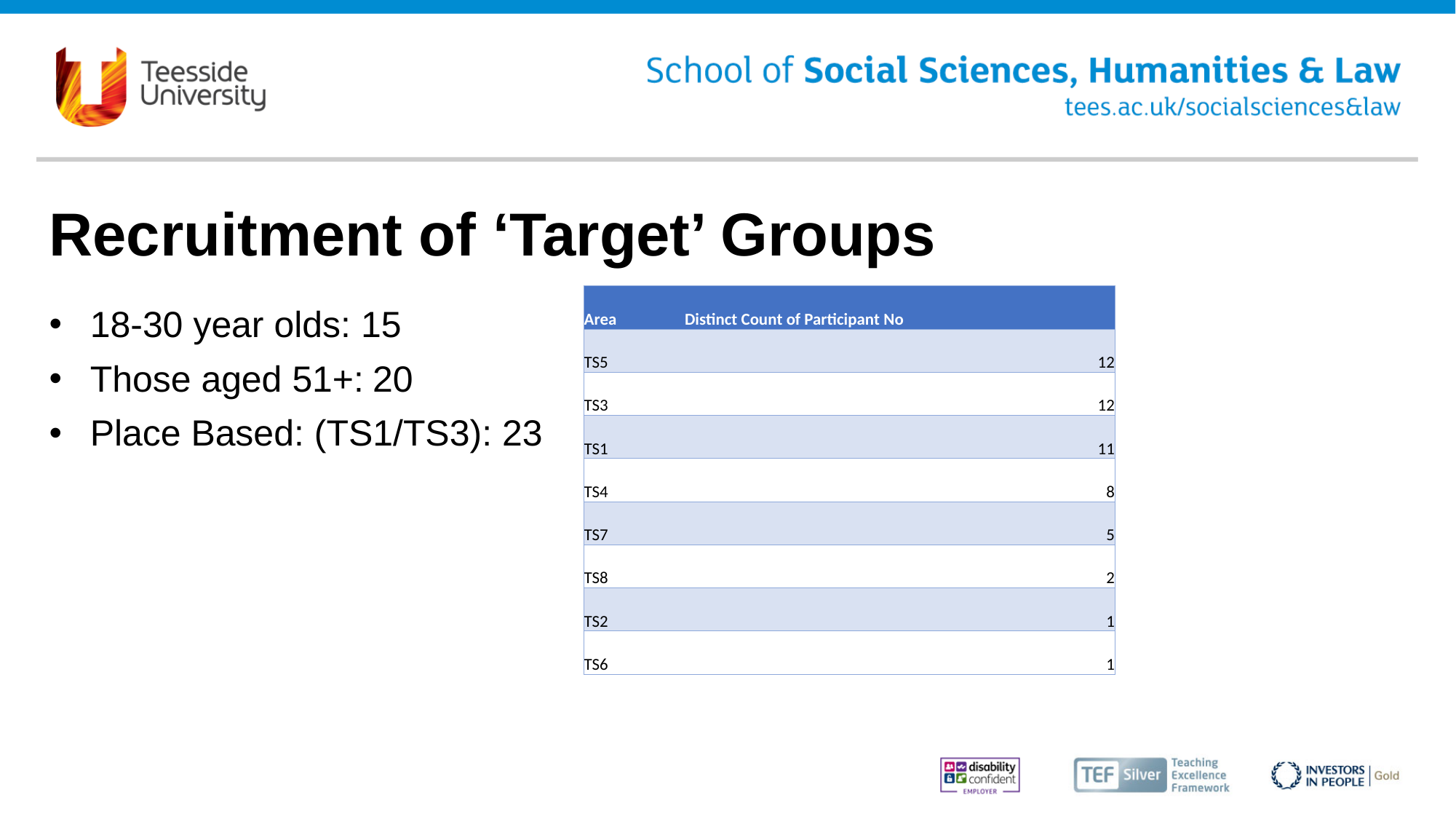

# Recruitment of ‘Target’ Groups
| Area | Distinct Count of Participant No |
| --- | --- |
| TS5 | 12 |
| TS3 | 12 |
| TS1 | 11 |
| TS4 | 8 |
| TS7 | 5 |
| TS8 | 2 |
| TS2 | 1 |
| TS6 | 1 |
18-30 year olds: 15
Those aged 51+: 20
Place Based: (TS1/TS3): 23